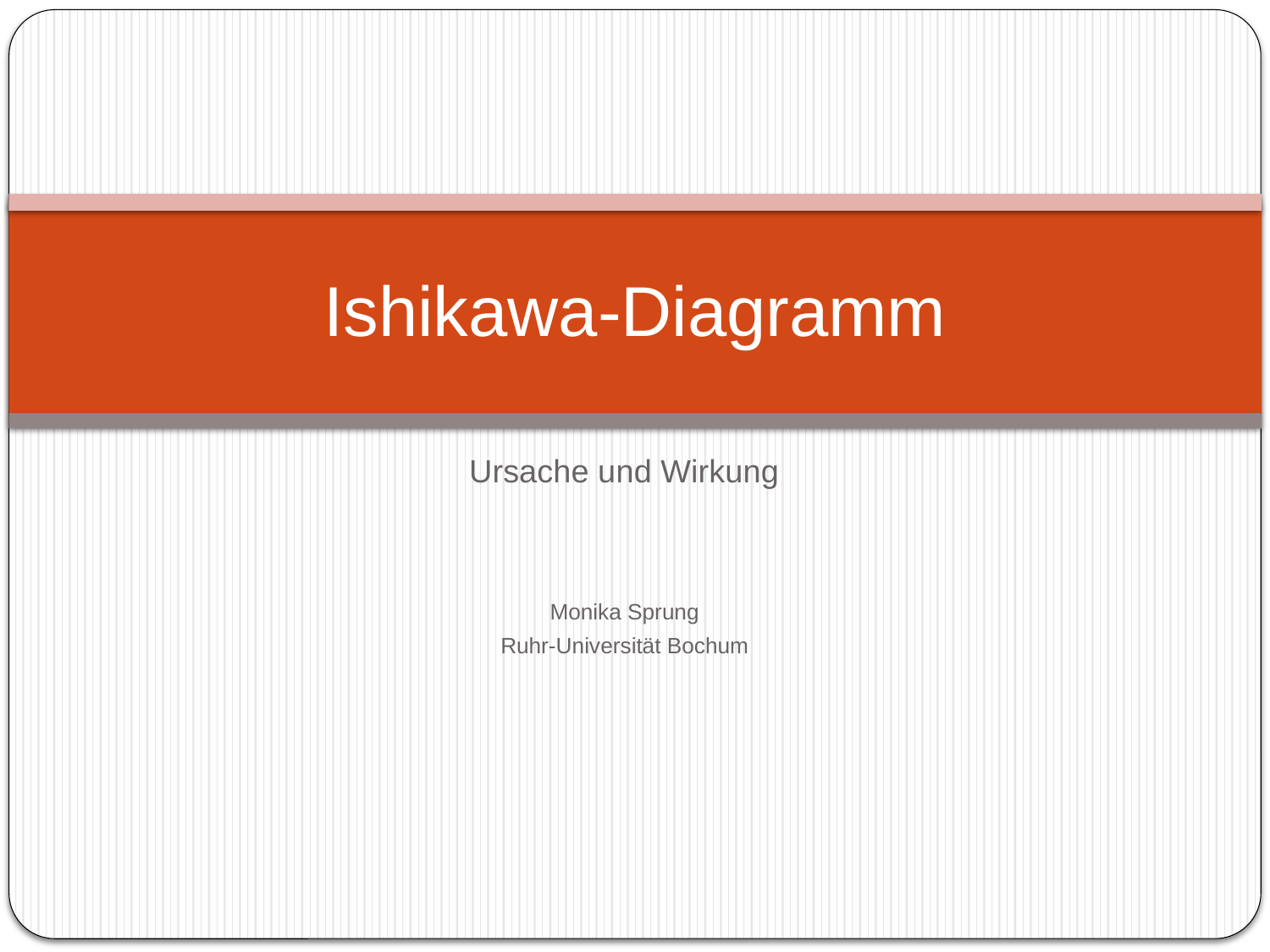

# Ishikawa-Diagramm
Ursache und Wirkung

Monika Sprung
Ruhr-Universität Bochum